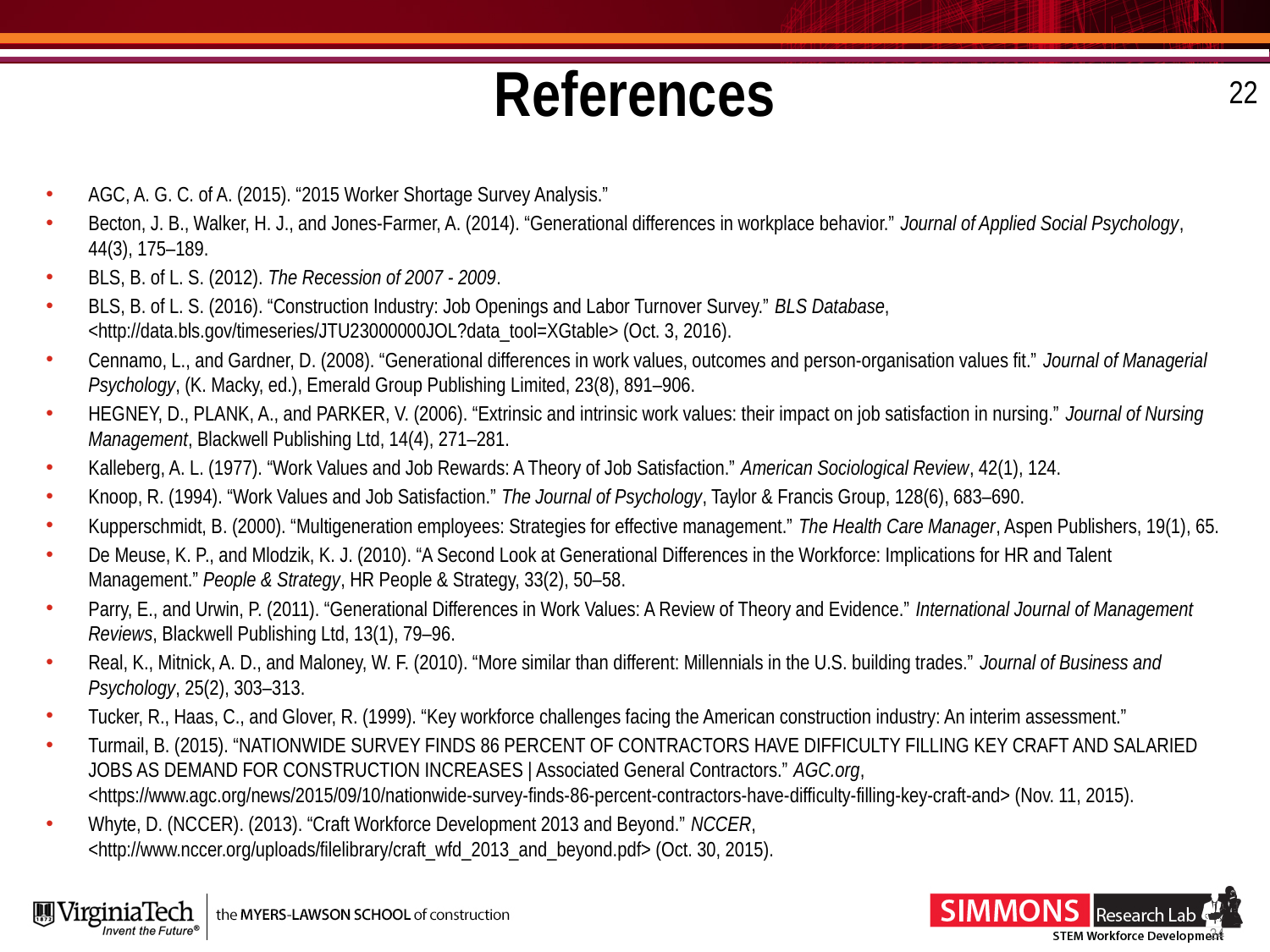

# References
22
AGC, A. G. C. of A. (2015). “2015 Worker Shortage Survey Analysis.”
Becton, J. B., Walker, H. J., and Jones-Farmer, A. (2014). “Generational differences in workplace behavior.” Journal of Applied Social Psychology, 44(3), 175–189.
BLS, B. of L. S. (2012). The Recession of 2007 - 2009.
BLS, B. of L. S. (2016). “Construction Industry: Job Openings and Labor Turnover Survey.” BLS Database, <http://data.bls.gov/timeseries/JTU23000000JOL?data_tool=XGtable> (Oct. 3, 2016).
Cennamo, L., and Gardner, D. (2008). “Generational differences in work values, outcomes and person‐organisation values fit.” Journal of Managerial Psychology, (K. Macky, ed.), Emerald Group Publishing Limited, 23(8), 891–906.
HEGNEY, D., PLANK, A., and PARKER, V. (2006). “Extrinsic and intrinsic work values: their impact on job satisfaction in nursing.” Journal of Nursing Management, Blackwell Publishing Ltd, 14(4), 271–281.
Kalleberg, A. L. (1977). “Work Values and Job Rewards: A Theory of Job Satisfaction.” American Sociological Review, 42(1), 124.
Knoop, R. (1994). “Work Values and Job Satisfaction.” The Journal of Psychology, Taylor & Francis Group, 128(6), 683–690.
Kupperschmidt, B. (2000). “Multigeneration employees: Strategies for effective management.” The Health Care Manager, Aspen Publishers, 19(1), 65.
De Meuse, K. P., and Mlodzik, K. J. (2010). “A Second Look at Generational Differences in the Workforce: Implications for HR and Talent Management.” People & Strategy, HR People & Strategy, 33(2), 50–58.
Parry, E., and Urwin, P. (2011). “Generational Differences in Work Values: A Review of Theory and Evidence.” International Journal of Management Reviews, Blackwell Publishing Ltd, 13(1), 79–96.
Real, K., Mitnick, A. D., and Maloney, W. F. (2010). “More similar than different: Millennials in the U.S. building trades.” Journal of Business and Psychology, 25(2), 303–313.
Tucker, R., Haas, C., and Glover, R. (1999). “Key workforce challenges facing the American construction industry: An interim assessment.”
Turmail, B. (2015). “NATIONWIDE SURVEY FINDS 86 PERCENT OF CONTRACTORS HAVE DIFFICULTY FILLING KEY CRAFT AND SALARIED JOBS AS DEMAND FOR CONSTRUCTION INCREASES | Associated General Contractors.” AGC.org, <https://www.agc.org/news/2015/09/10/nationwide-survey-finds-86-percent-contractors-have-difficulty-filling-key-craft-and> (Nov. 11, 2015).
Whyte, D. (NCCER). (2013). “Craft Workforce Development 2013 and Beyond.” NCCER, <http://www.nccer.org/uploads/filelibrary/craft_wfd_2013_and_beyond.pdf> (Oct. 30, 2015).
24